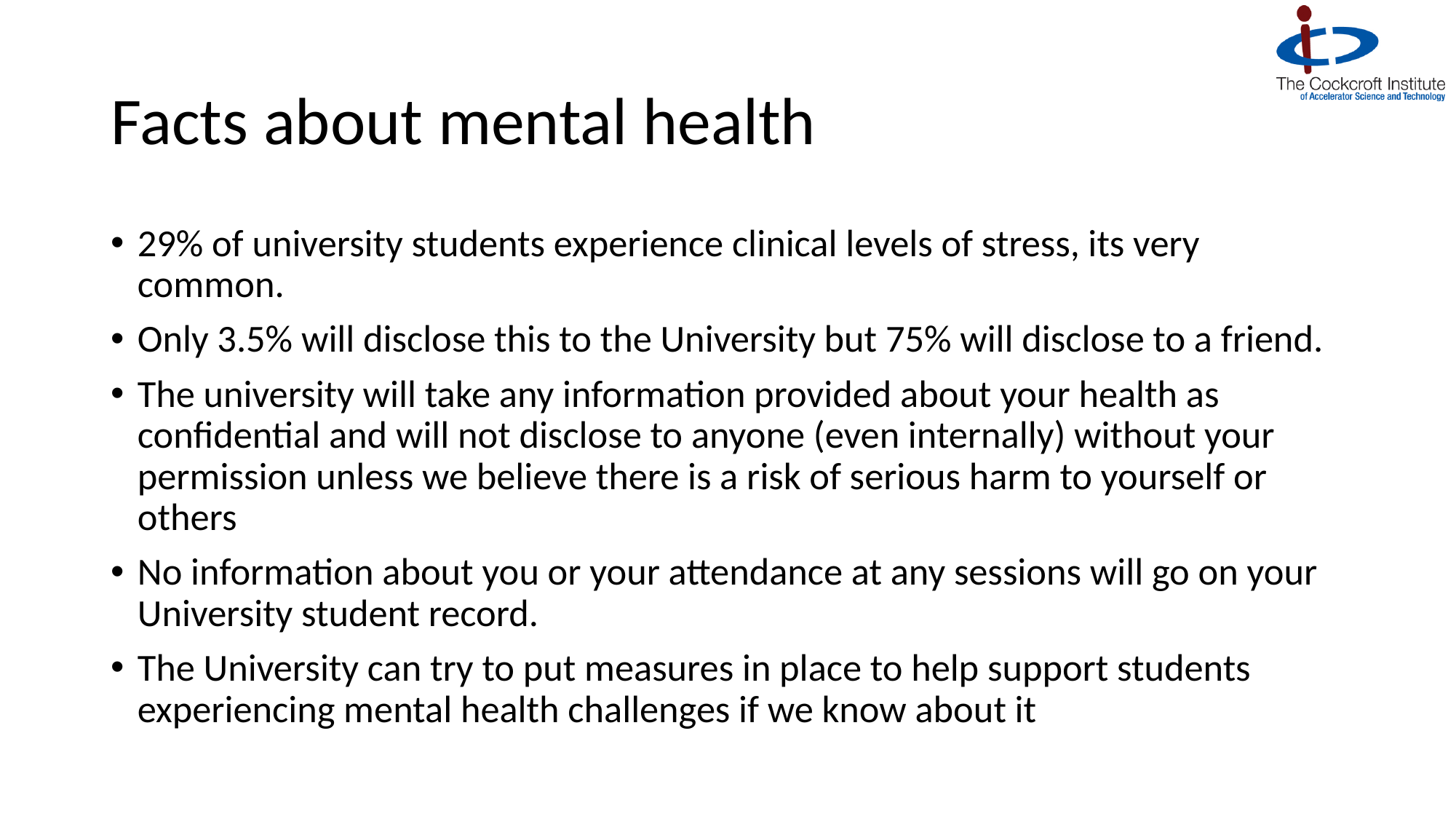

# Facts about mental health
29% of university students experience clinical levels of stress, its very common.
Only 3.5% will disclose this to the University but 75% will disclose to a friend.
The university will take any information provided about your health as confidential and will not disclose to anyone (even internally) without your permission unless we believe there is a risk of serious harm to yourself or others
No information about you or your attendance at any sessions will go on your University student record.
The University can try to put measures in place to help support students experiencing mental health challenges if we know about it